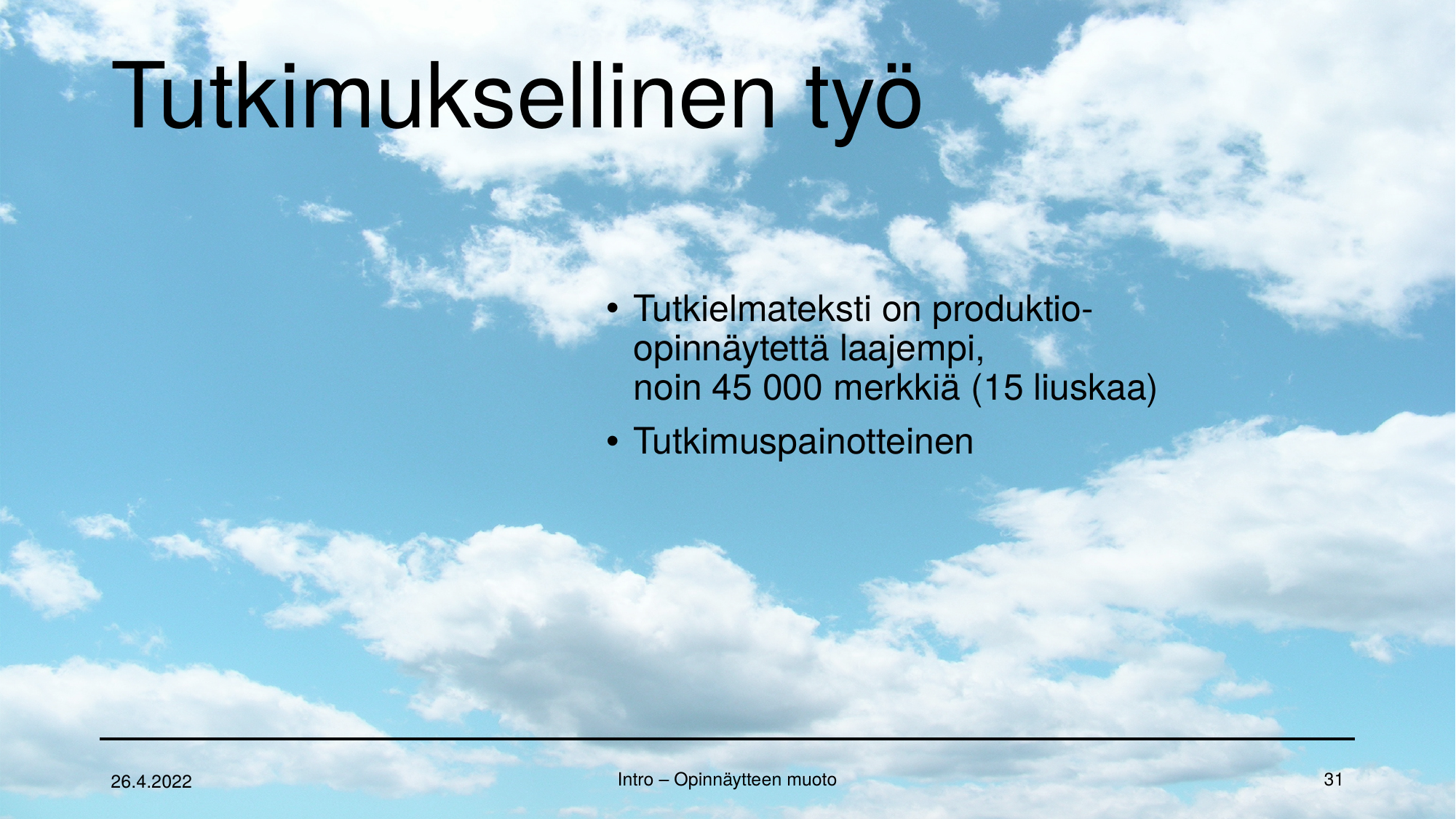

# Tutkimuksellinen työ
Tutkielmateksti on produktio-opinnäytettä laajempi,
noin 45 000 merkkiä (15 liuskaa)
Tutkimuspainotteinen
26.4.2022
Intro – Opinnäytteen muoto
31